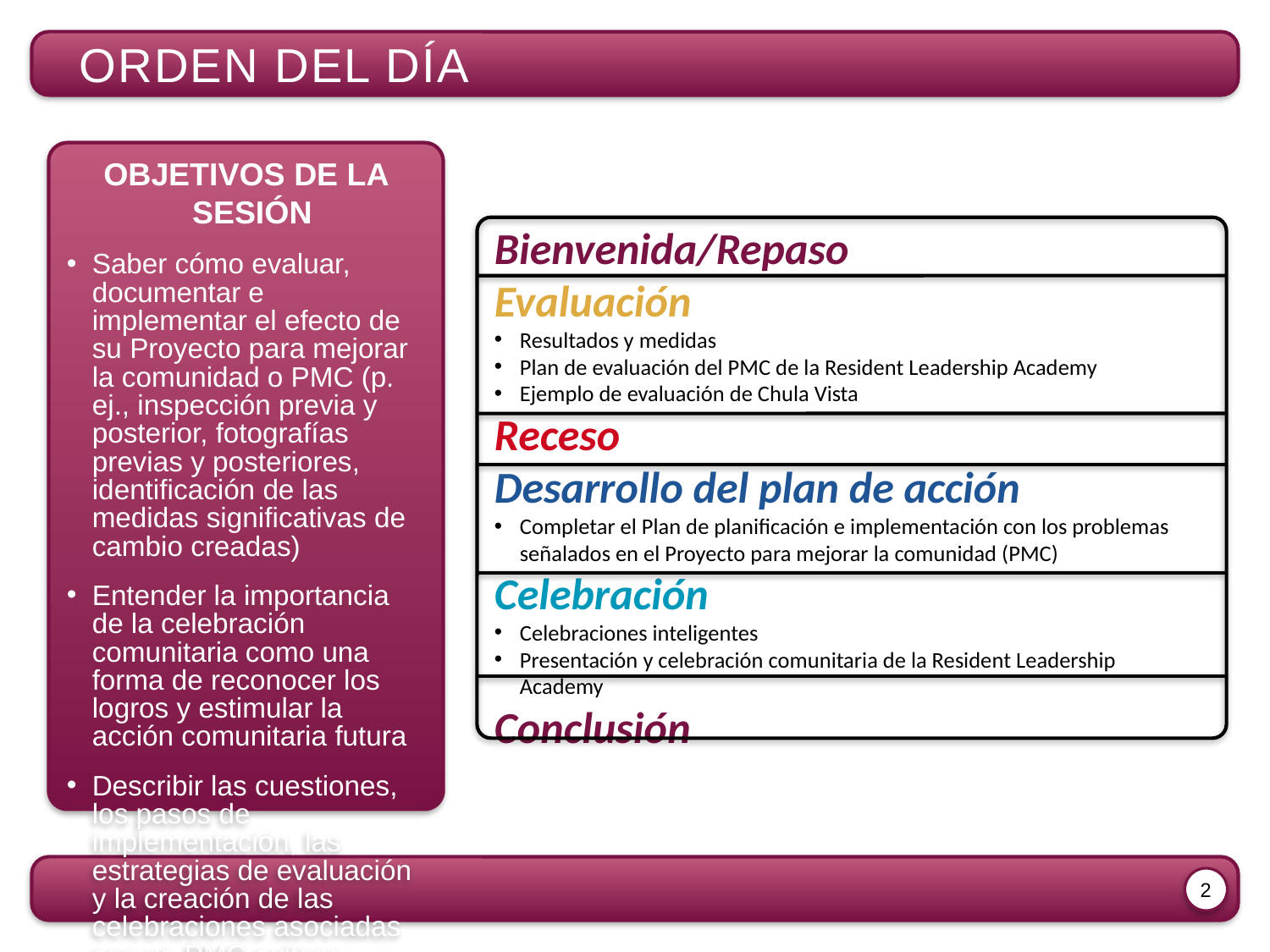

ORDEN DEL DíA
Objetivos de la sesión
Saber cómo evaluar, documentar e implementar el efecto de su Proyecto para mejorar la comunidad o PMC (p. ej., inspección previa y posterior, fotografías previas y posteriores, identificación de las medidas significativas de cambio creadas)
Entender la importancia de la celebración comunitaria como una forma de reconocer los logros y estimular la acción comunitaria futura
Describir las cuestiones, los pasos de implementación, las estrategias de evaluación y la creación de las celebraciones asociadas con un PMC exitoso
Bienvenida/Repaso
Evaluación
Resultados y medidas
Plan de evaluación del PMC de la Resident Leadership Academy
Ejemplo de evaluación de Chula Vista
Receso
Desarrollo del plan de acción
Completar el Plan de planificación e implementación con los problemas señalados en el Proyecto para mejorar la comunidad (PMC)
Celebración
Celebraciones inteligentes
Presentación y celebración comunitaria de la Resident Leadership Academy
Conclusión

2